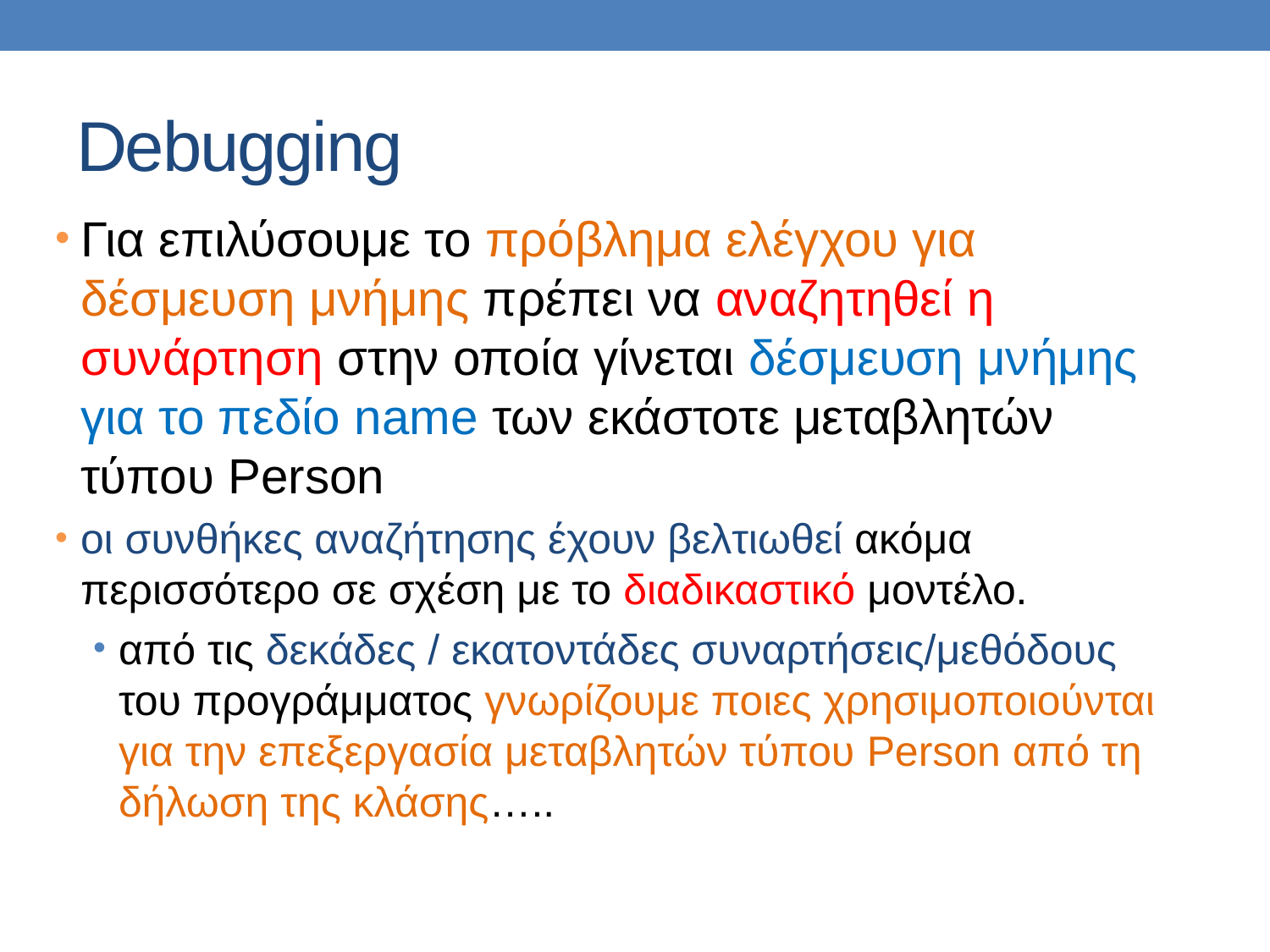

# Debugging
Για επιλύσουμε το πρόβλημα ελέγχου για δέσμευση μνήμης πρέπει να αναζητηθεί η συνάρτηση στην οποία γίνεται δέσμευση μνήμης για το πεδίο name των εκάστοτε μεταβλητών τύπου Person
οι συνθήκες αναζήτησης έχουν βελτιωθεί ακόμα περισσότερο σε σχέση με το διαδικαστικό μοντέλο.
από τις δεκάδες / εκατοντάδες συναρτήσεις/μεθόδους του προγράμματος γνωρίζουμε ποιες χρησιμοποιούνται για την επεξεργασία μεταβλητών τύπου Person από τη δήλωση της κλάσης…..